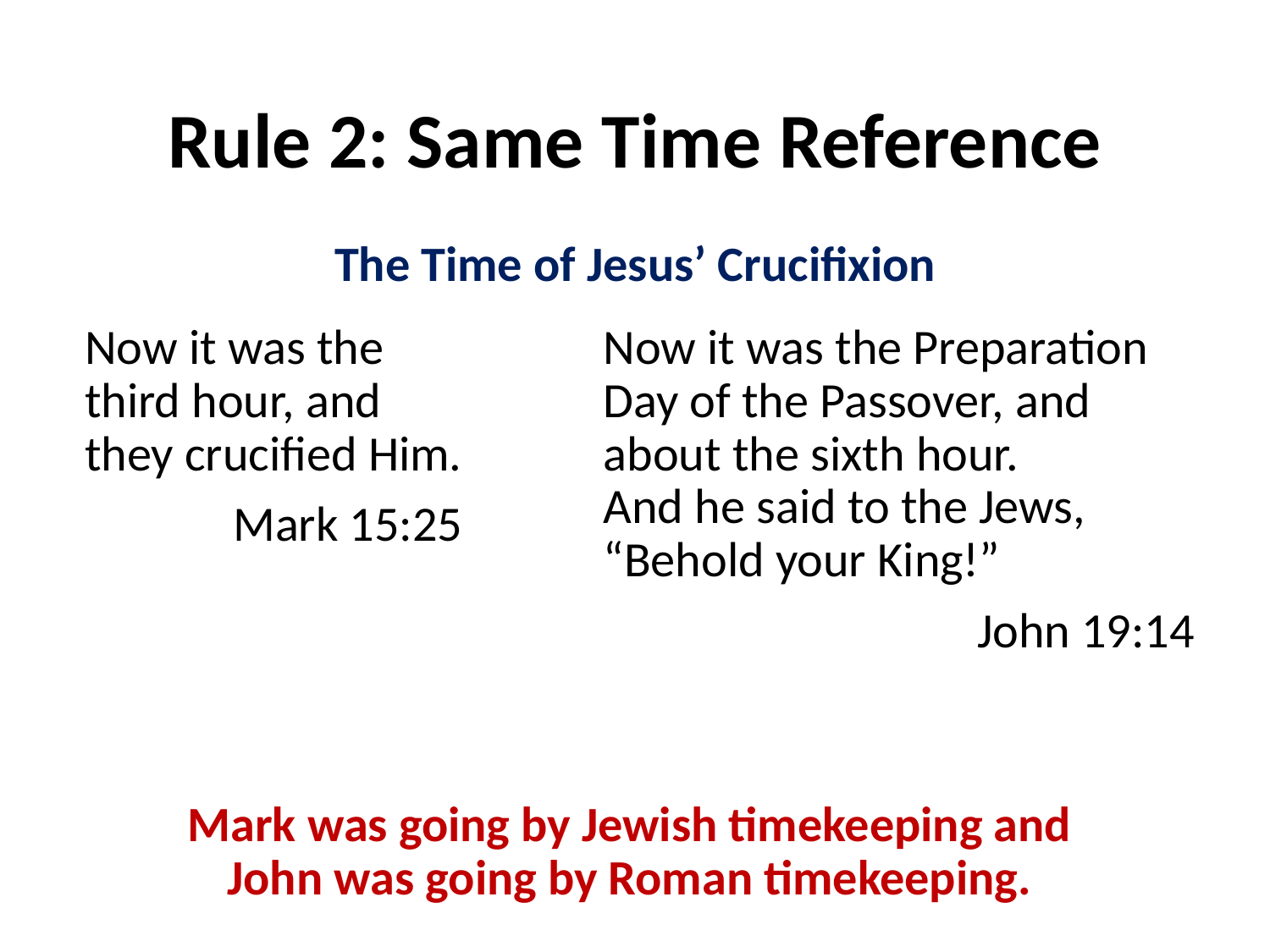

# Rule 2: Same Time Reference
The Time of Jesus’ Crucifixion
Now it was the third hour, and they crucified Him.
Mark 15:25
Now it was the Preparation Day of the Passover, and about the sixth hour.
And he said to the Jews, “Behold your King!”
John 19:14
Mark was going by Jewish timekeeping and
John was going by Roman timekeeping.